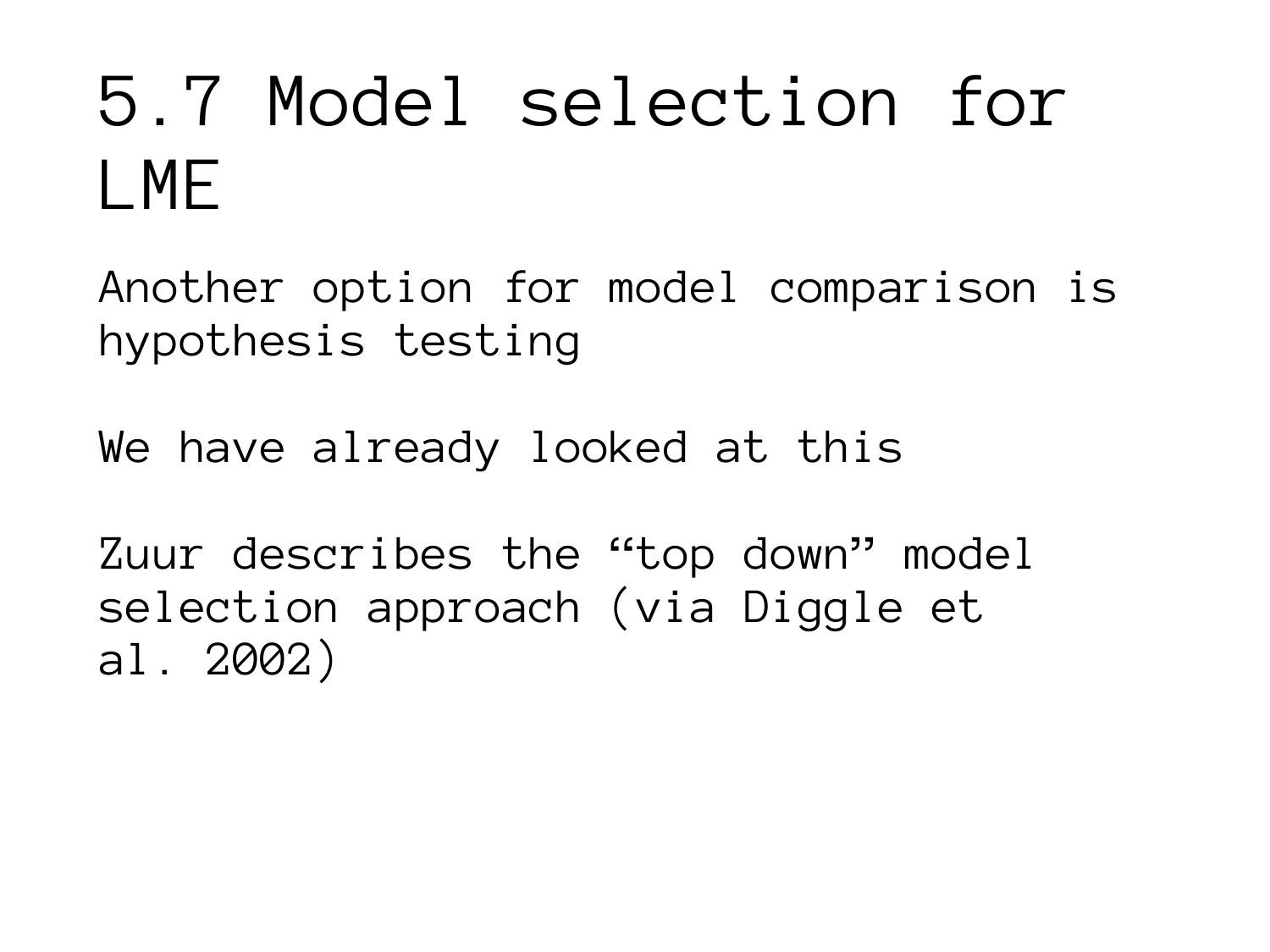

# 5.7 Model selection for LME
Another option for model comparison is hypothesis testing
We have already looked at this
Zuur describes the “top down” model selection approach (via Diggle et al. 2002)